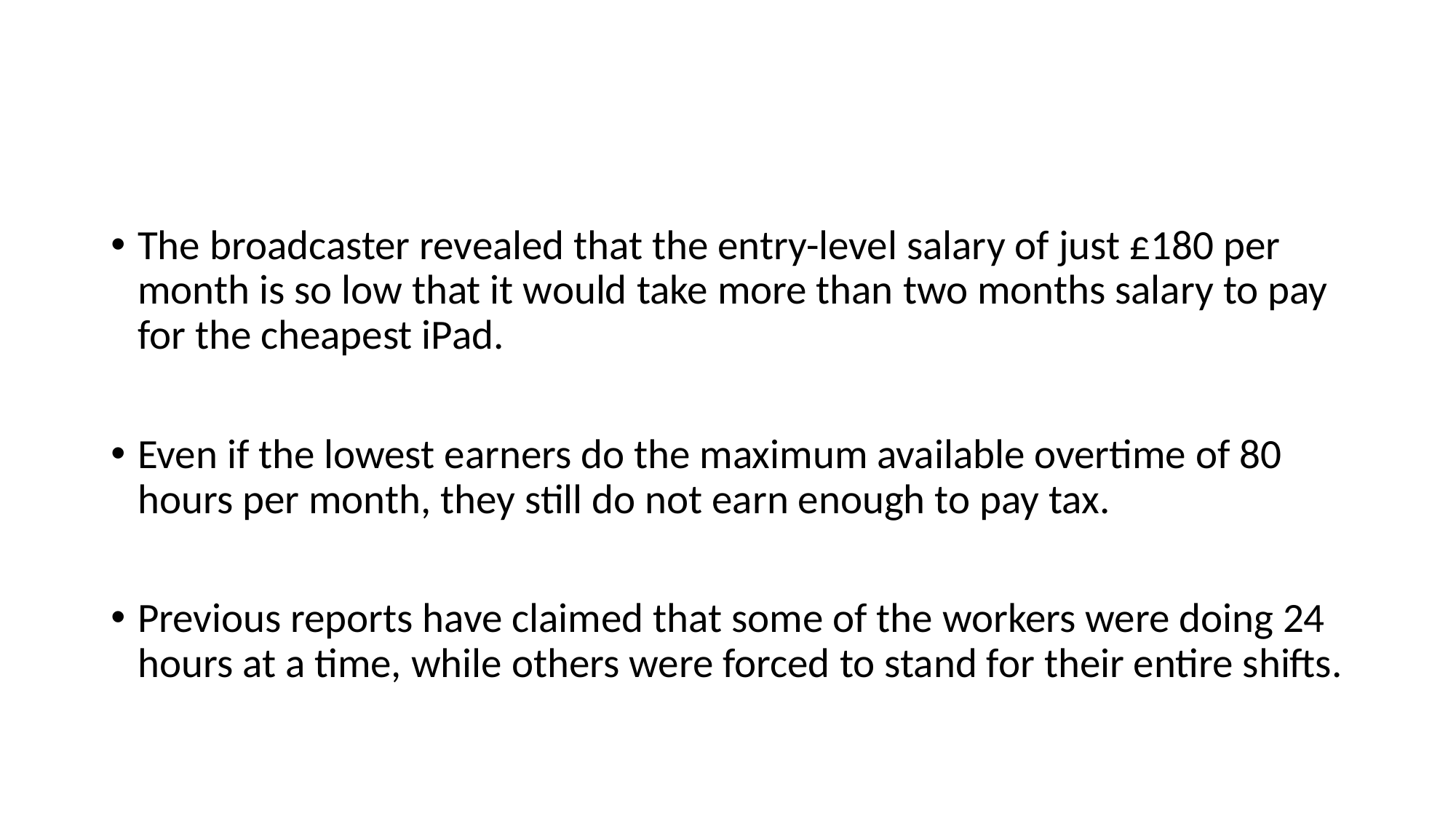

#
The broadcaster revealed that the entry-level salary of just £180 per month is so low that it would take more than two months salary to pay for the cheapest iPad.

Even if the lowest earners do the maximum available overtime of 80 hours per month, they still do not earn enough to pay tax.

Previous reports have claimed that some of the workers were doing 24 hours at a time, while others were forced to stand for their entire shifts.